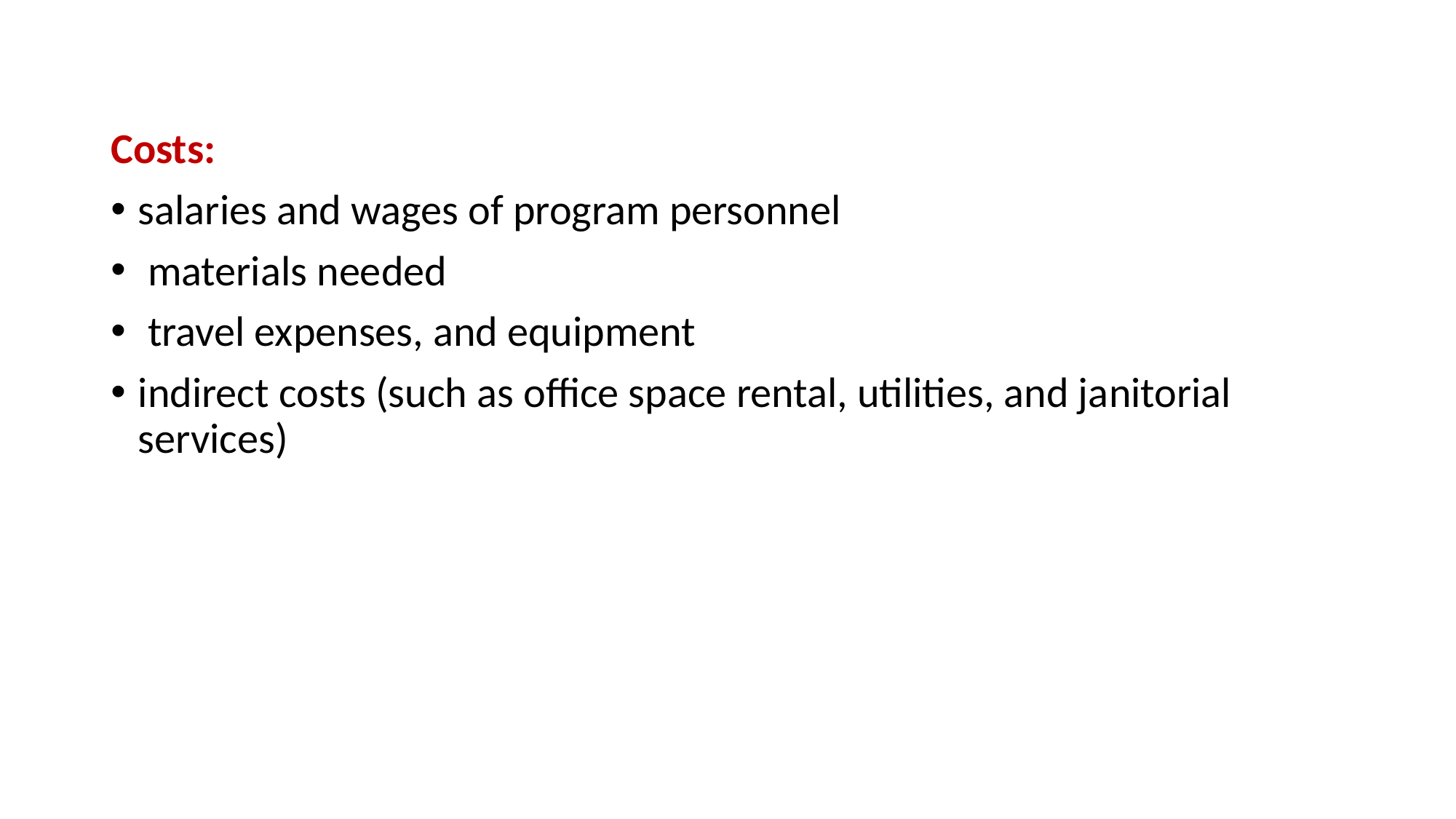

Costs:
salaries and wages of program personnel
 materials needed
 travel expenses, and equipment
indirect costs (such as office space rental, utilities, and janitorial services)